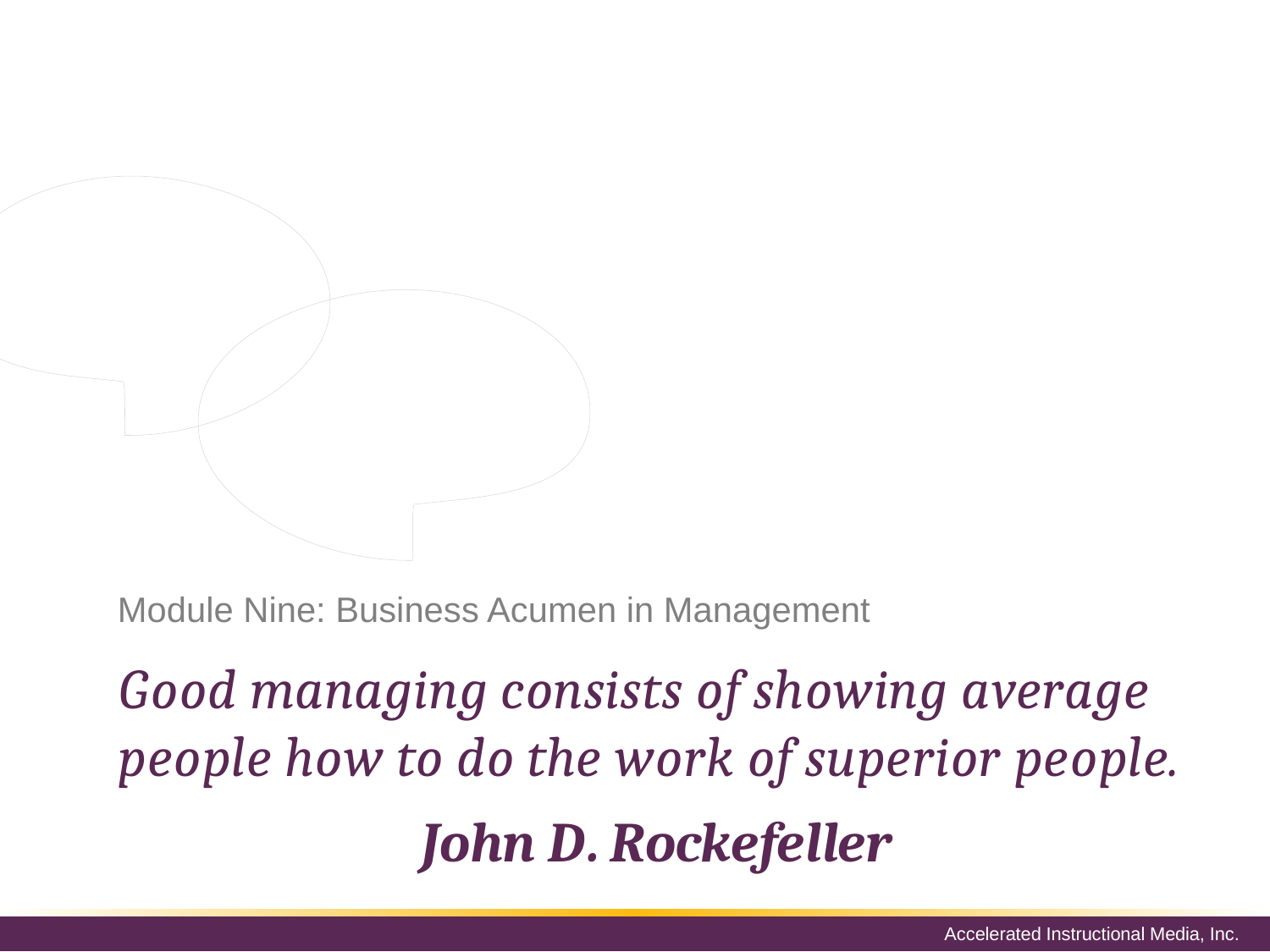

Business acumen requires careful cultivation of resources, specifically one of the most important resources, employees. Managing people is a complex process, but developing your management skills will help you become an effective manager who achieves significant results.
# Module Nine: Business Acumen in Management
Good managing consists of showing average people how to do the work of superior people.
John D. Rockefeller